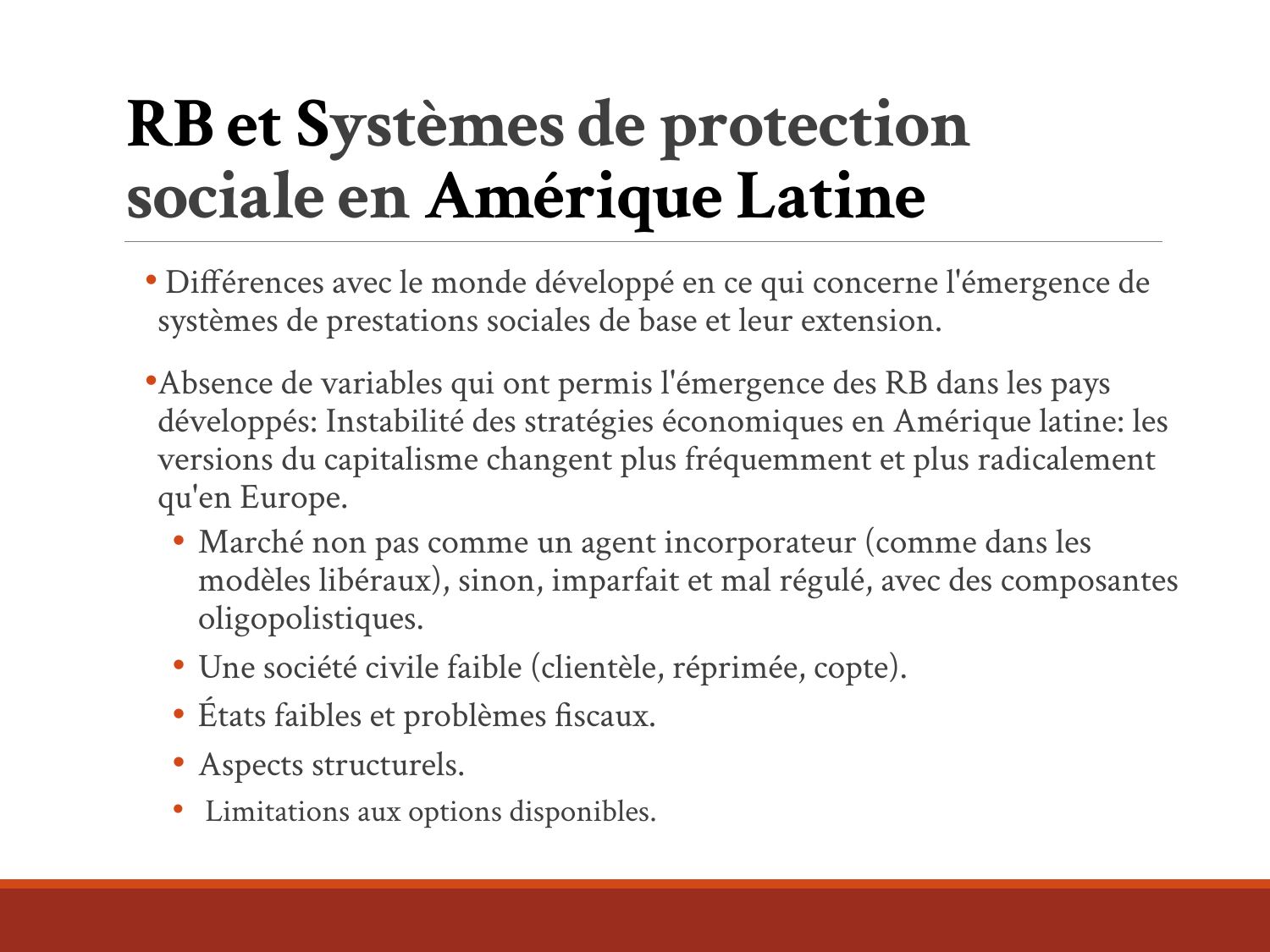

# RB et Systèmes de protection sociale en Amérique Latine
 Différences avec le monde développé en ce qui concerne l'émergence de systèmes de prestations sociales de base et leur extension.
Absence de variables qui ont permis l'émergence des RB dans les pays développés: Instabilité des stratégies économiques en Amérique latine: les versions du capitalisme changent plus fréquemment et plus radicalement qu'en Europe.
Marché non pas comme un agent incorporateur (comme dans les modèles libéraux), sinon, imparfait et mal régulé, avec des composantes oligopolistiques.
Une société civile faible (clientèle, réprimée, copte).
États faibles et problèmes fiscaux.
Aspects structurels.
 Limitations aux options disponibles.